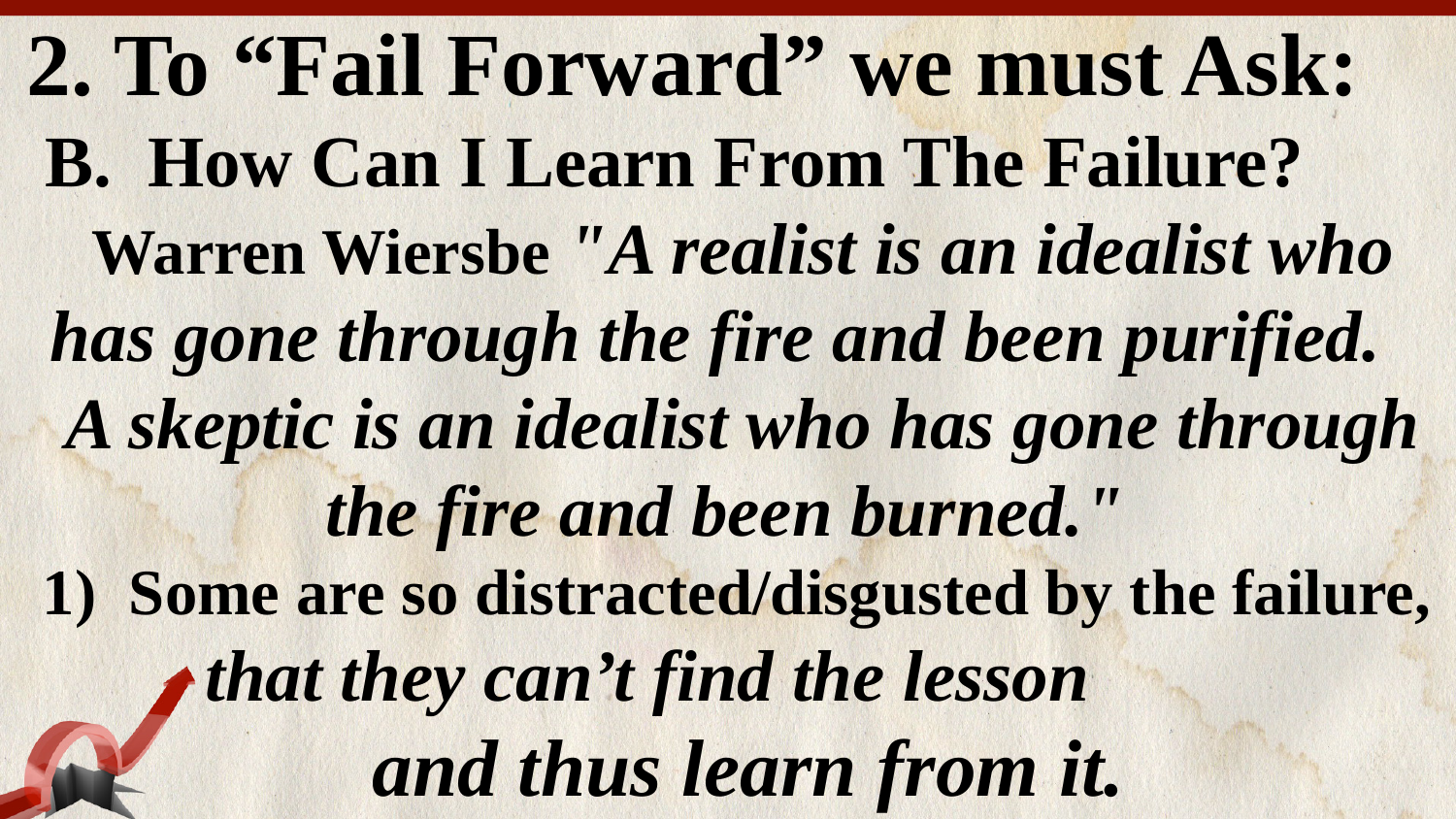

2. To “Fail Forward” we must Ask:
 B.  How Can I Learn From The Failure?
 Warren Wiersbe "A realist is an idealist who has gone through the fire and been purified.
 A skeptic is an idealist who has gone through the fire and been burned."
 1)  Some are so distracted/disgusted by the failure,
           that they can’t find the lesson
                   and thus learn from it.